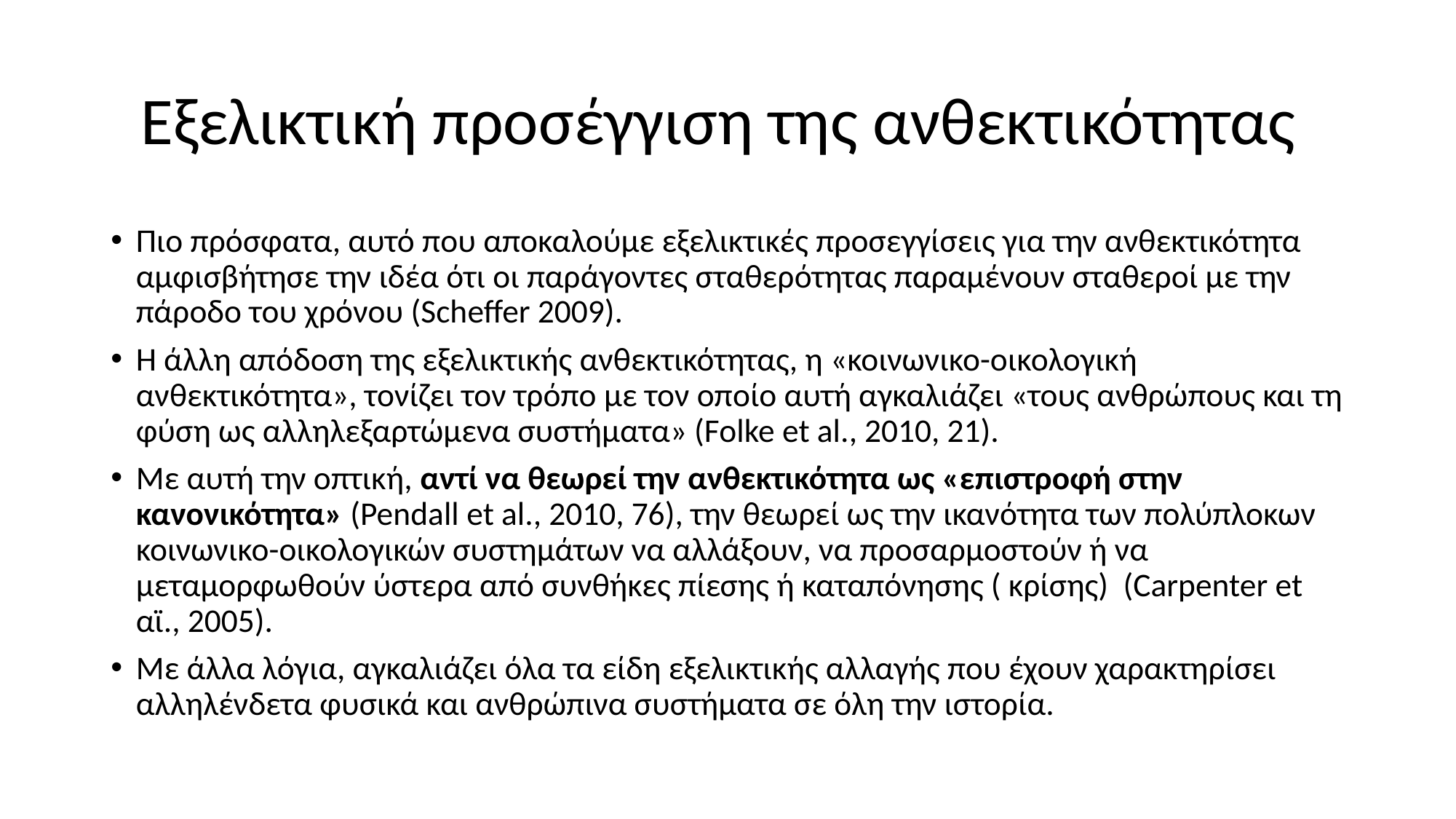

# Εξελικτική προσέγγιση της ανθεκτικότητας
Πιο πρόσφατα, αυτό που αποκαλούμε εξελικτικές προσεγγίσεις για την ανθεκτικότητα αμφισβήτησε την ιδέα ότι οι παράγοντες σταθερότητας παραμένουν σταθεροί με την πάροδο του χρόνου (Scheffer 2009).
Η άλλη απόδοση της εξελικτικής ανθεκτικότητας, η «κοινωνικο-οικολογική ανθεκτικότητα», τονίζει τον τρόπο με τον οποίο αυτή αγκαλιάζει «τους ανθρώπους και τη φύση ως αλληλεξαρτώμενα συστήματα» (Folke et al., 2010, 21).
Με αυτή την οπτική, αντί να θεωρεί την ανθεκτικότητα ως «επιστροφή στην κανονικότητα» (Pendall et al., 2010, 76), την θεωρεί ως την ικανότητα των πολύπλοκων κοινωνικο-οικολογικών συστημάτων να αλλάξουν, να προσαρμοστούν ή να μεταμορφωθούν ύστερα από συνθήκες πίεσης ή καταπόνησης ( κρίσης)  (Carpenter et αϊ., 2005).
Με άλλα λόγια, αγκαλιάζει όλα τα είδη εξελικτικής αλλαγής που έχουν χαρακτηρίσει αλληλένδετα φυσικά και ανθρώπινα συστήματα σε όλη την ιστορία.